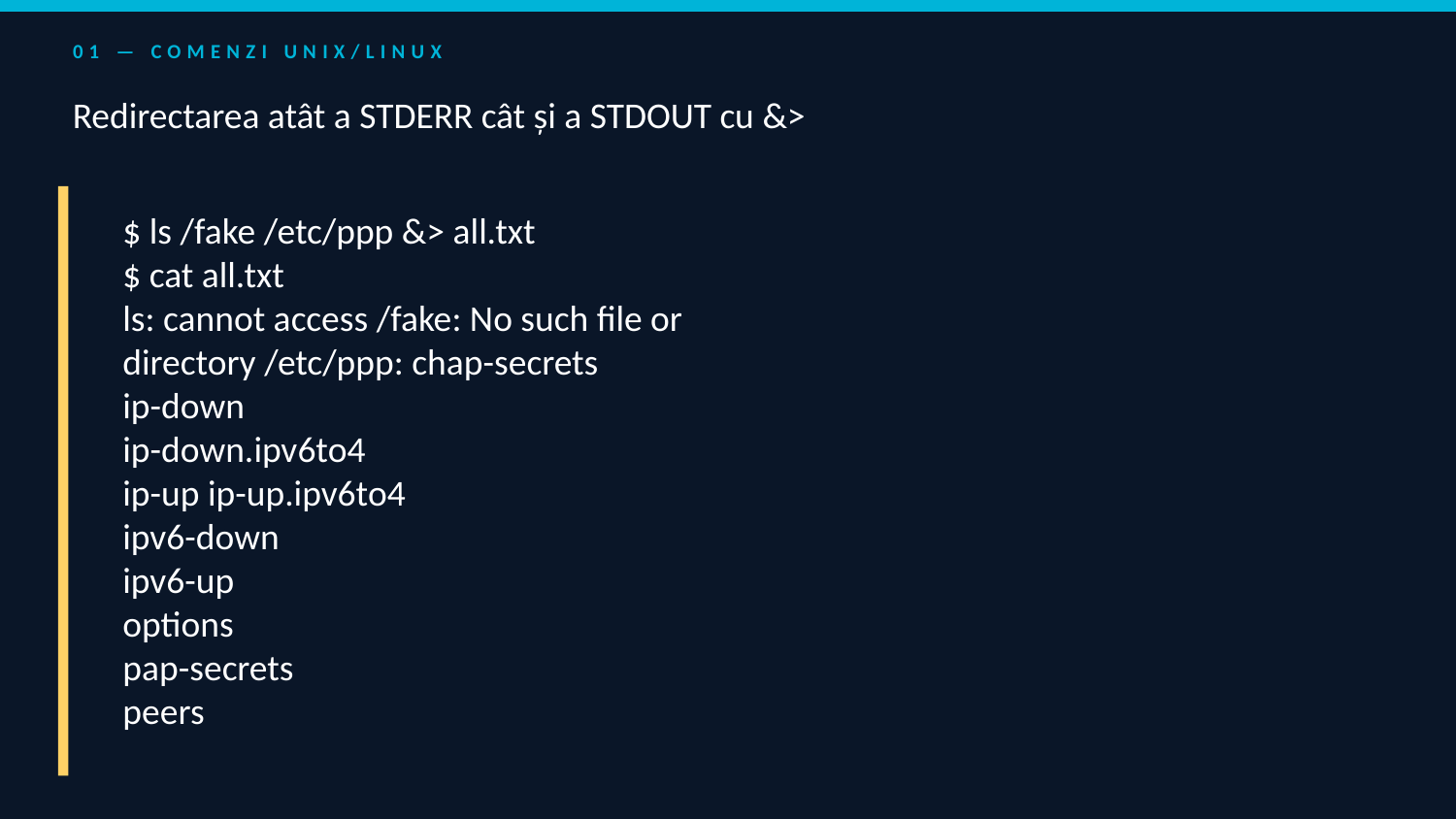

01 — COMENZI UNIX/LINUX

Redirectarea atât a STDERR cât și a STDOUT cu &>

$ ls /fake /etc/ppp &> all.txt
$ cat all.txt
ls: cannot access /fake: No such file or directory /etc/ppp: chap-secrets
ip-down
ip-down.ipv6to4
ip-up ip-up.ipv6to4
ipv6-down
ipv6-up
options
pap-secrets
peers
chmod 754 = u:rwx g:r-x o:r--  |  chmod 742 = u:rwx g:r-- o:-w-